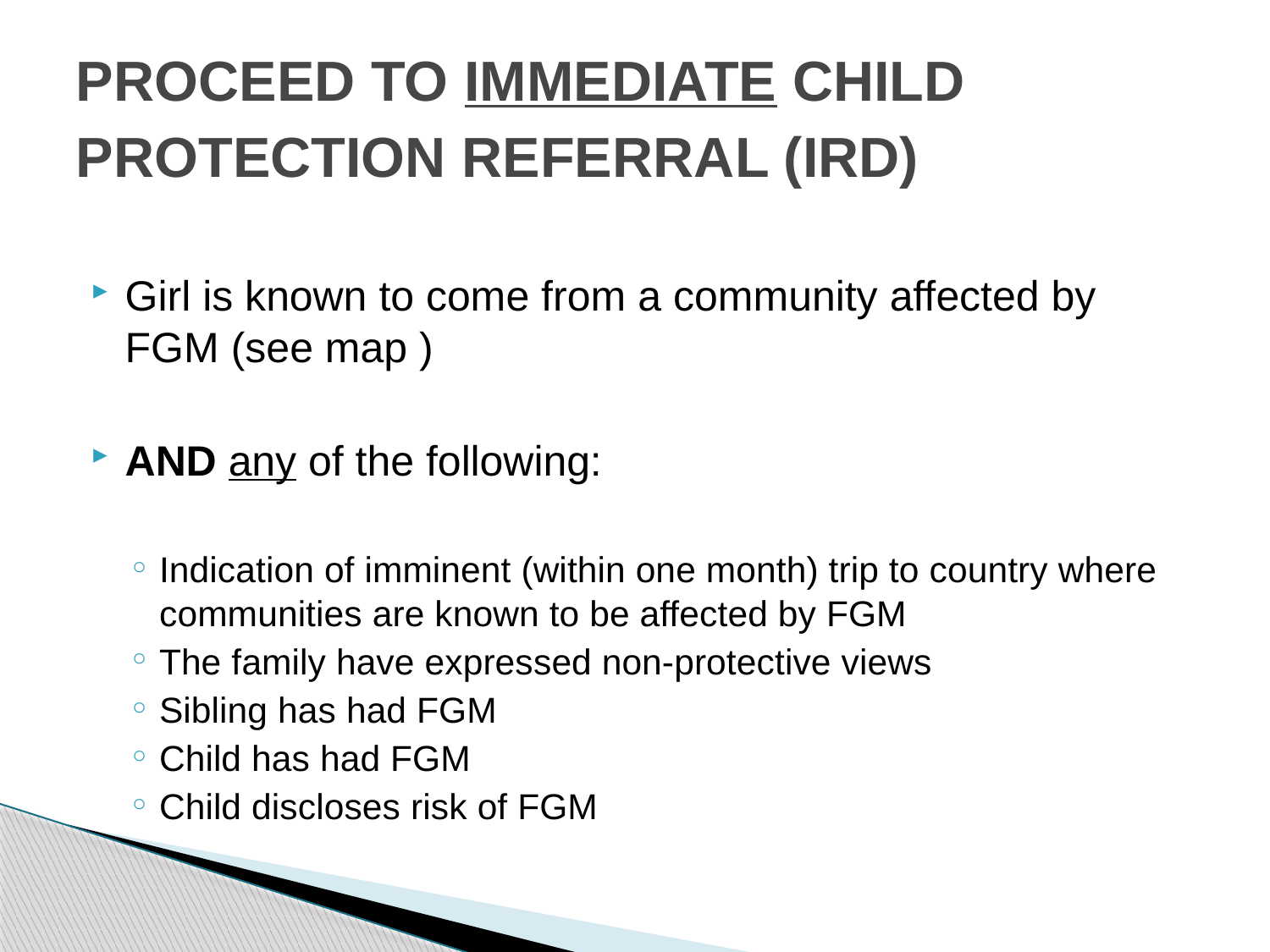

# PROCEED TO IMMEDIATE CHILD PROTECTION REFERRAL (IRD)

Girl is known to come from a community affected by FGM (see map )

AND any of the following:

Indication of imminent (within one month) trip to country where communities are known to be affected by FGM
The family have expressed non-protective views
Sibling has had FGM
Child has had FGM
Child discloses risk of FGM